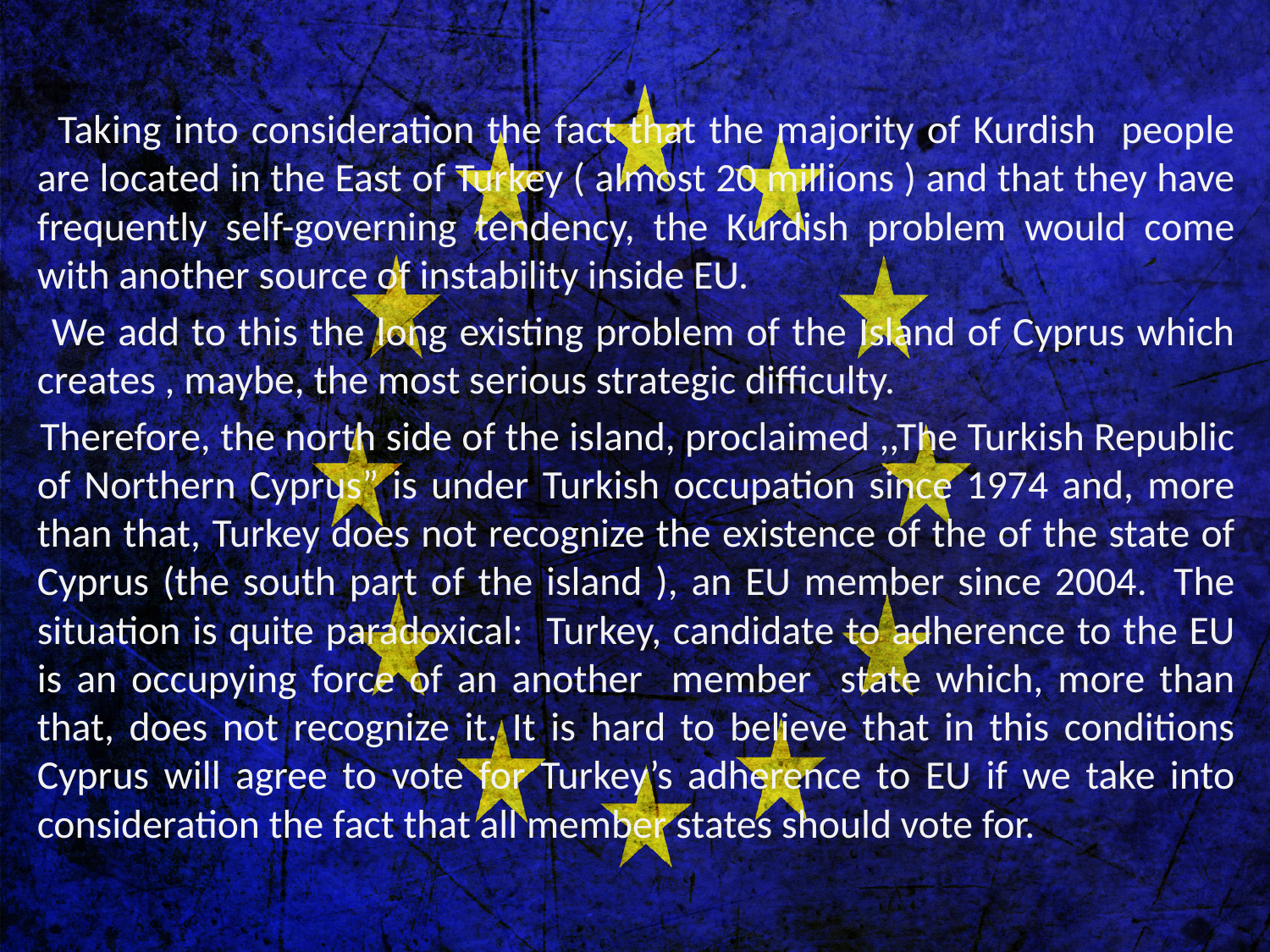

Taking into consideration the fact that the majority of Kurdish  people are located in the East of Turkey ( almost 20 millions ) and that they have frequently self-governing tendency, the Kurdish problem would come with another source of instability inside EU.
     We add to this the long existing problem of the Island of Cyprus which creates , maybe, the most serious strategic difficulty.
     Therefore, the north side of the island, proclaimed ,,The Turkish Republic of Northern Cyprus” is under Turkish occupation since 1974 and, more than that, Turkey does not recognize the existence of the of the state of Cyprus (the south part of the island ), an EU member since 2004.  The situation is quite paradoxical:  Turkey, candidate to adherence to the EU is an occupying force of an another  member  state which, more than that, does not recognize it. It is hard to believe that in this conditions Cyprus will agree to vote for Turkey’s adherence to EU if we take into consideration the fact that all member states should vote for.